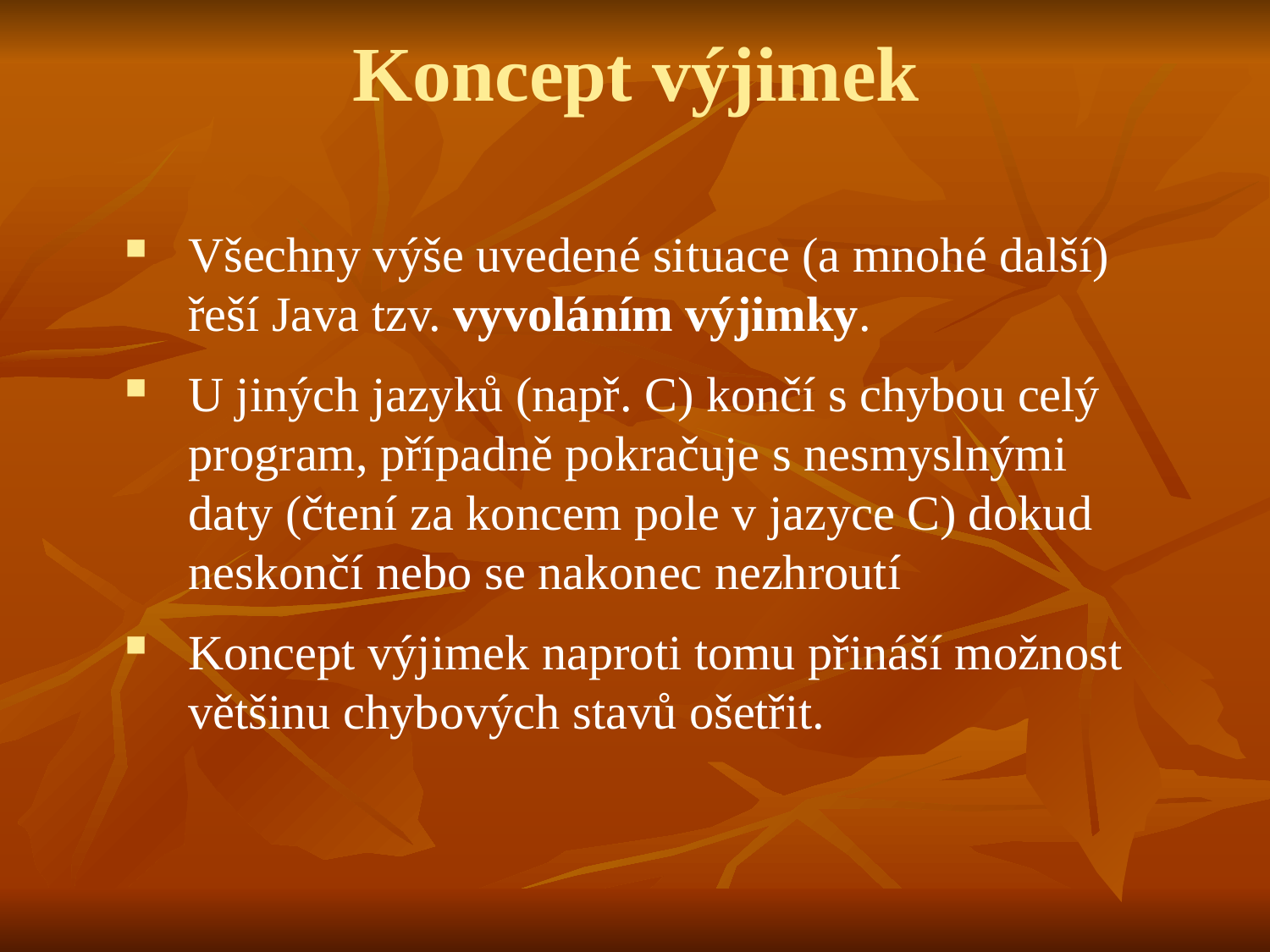

# Koncept výjimek
Všechny výše uvedené situace (a mnohé další) řeší Java tzv. vyvoláním výjimky.
U jiných jazyků (např. C) končí s chybou celý program, případně pokračuje s nesmyslnými daty (čtení za koncem pole v jazyce C) dokud neskončí nebo se nakonec nezhroutí
Koncept výjimek naproti tomu přináší možnost většinu chybových stavů ošetřit.